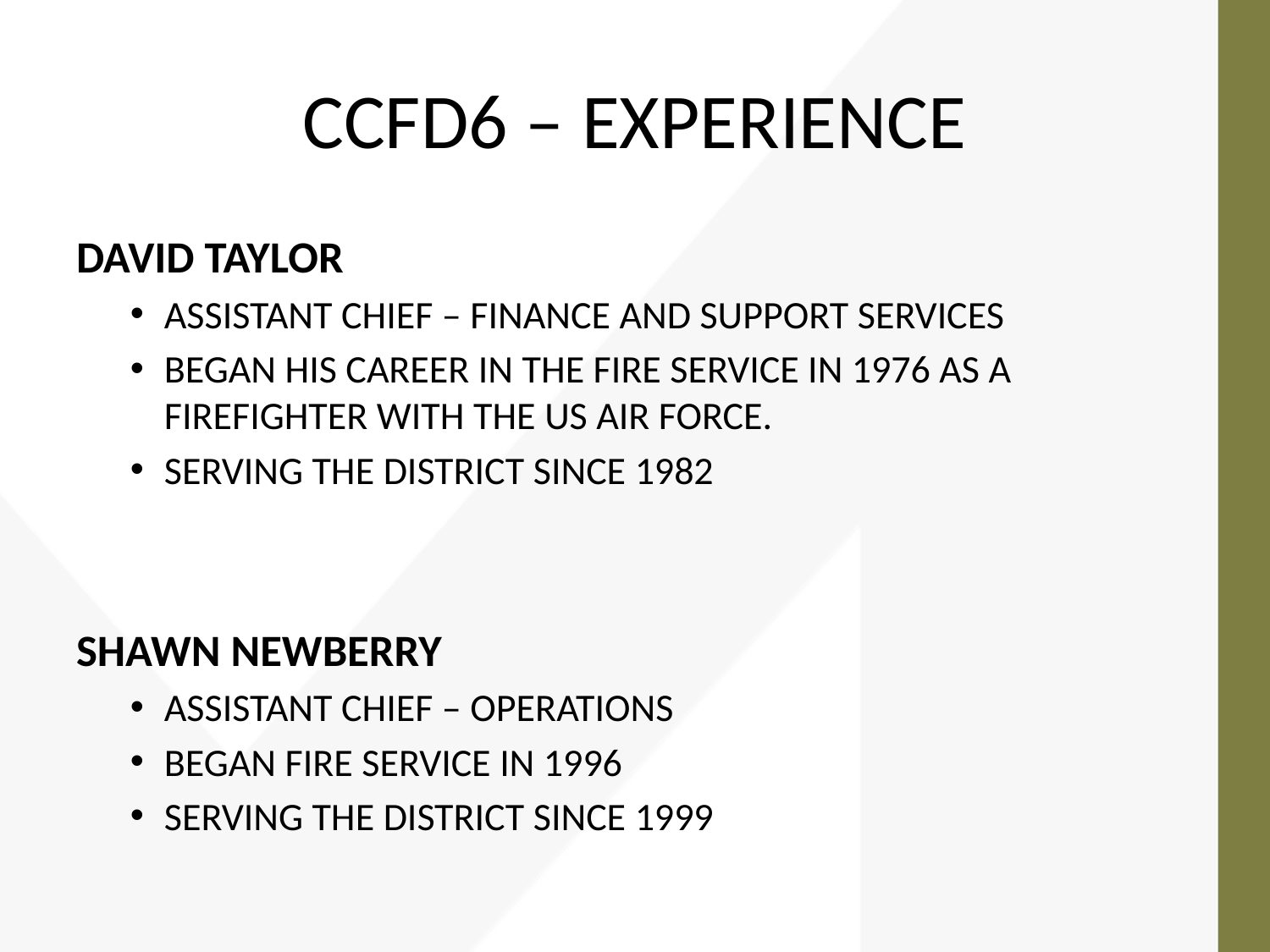

# CCFD6 – EXPERIENCE
DAVID TAYLOR
ASSISTANT CHIEF – FINANCE AND SUPPORT SERVICES
BEGAN HIS CAREER IN THE FIRE SERVICE IN 1976 AS A FIREFIGHTER WITH THE US AIR FORCE.
SERVING THE DISTRICT SINCE 1982

SHAWN NEWBERRY
ASSISTANT CHIEF – OPERATIONS
BEGAN FIRE SERVICE IN 1996
SERVING THE DISTRICT SINCE 1999